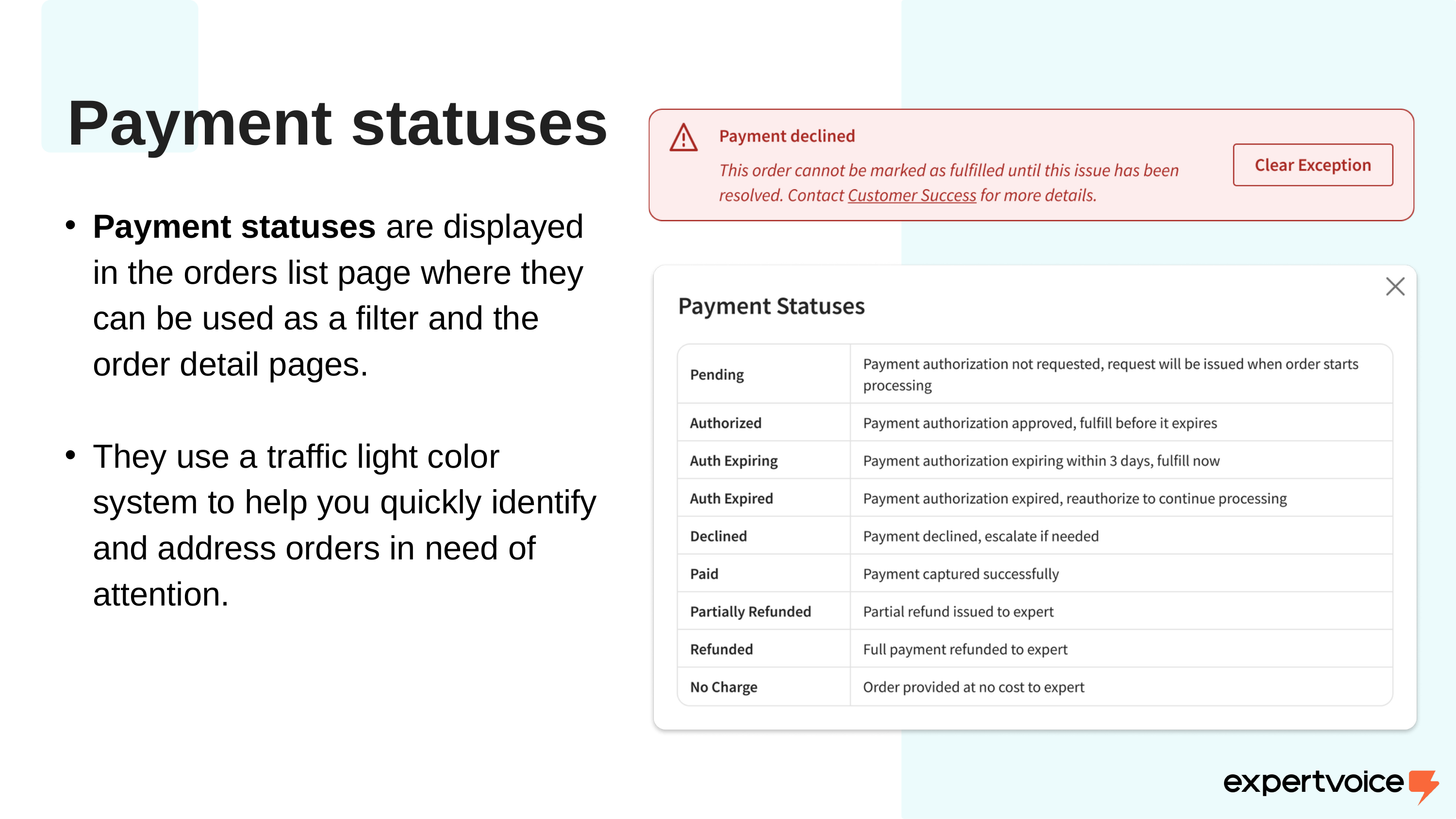

Payment statuses

Payment statuses are displayed in the orders list page where they can be used as a filter and the order detail pages.

They use a traffic light color system to help you quickly identify and address orders in need of attention.